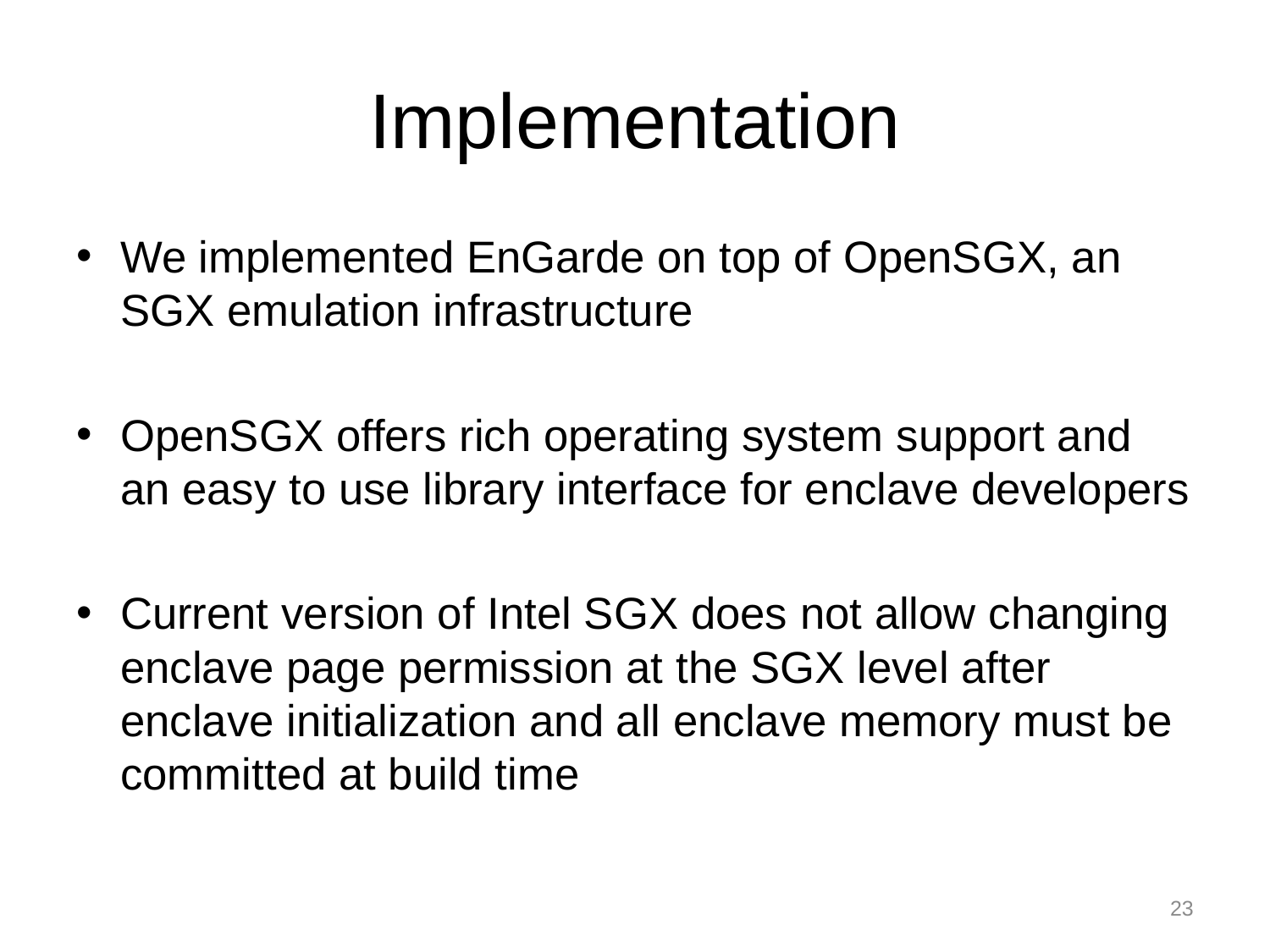

# Implementation
We implemented EnGarde on top of OpenSGX, an SGX emulation infrastructure

OpenSGX offers rich operating system support and an easy to use library interface for enclave developers

Current version of Intel SGX does not allow changing enclave page permission at the SGX level after enclave initialization and all enclave memory must be committed at build time
23